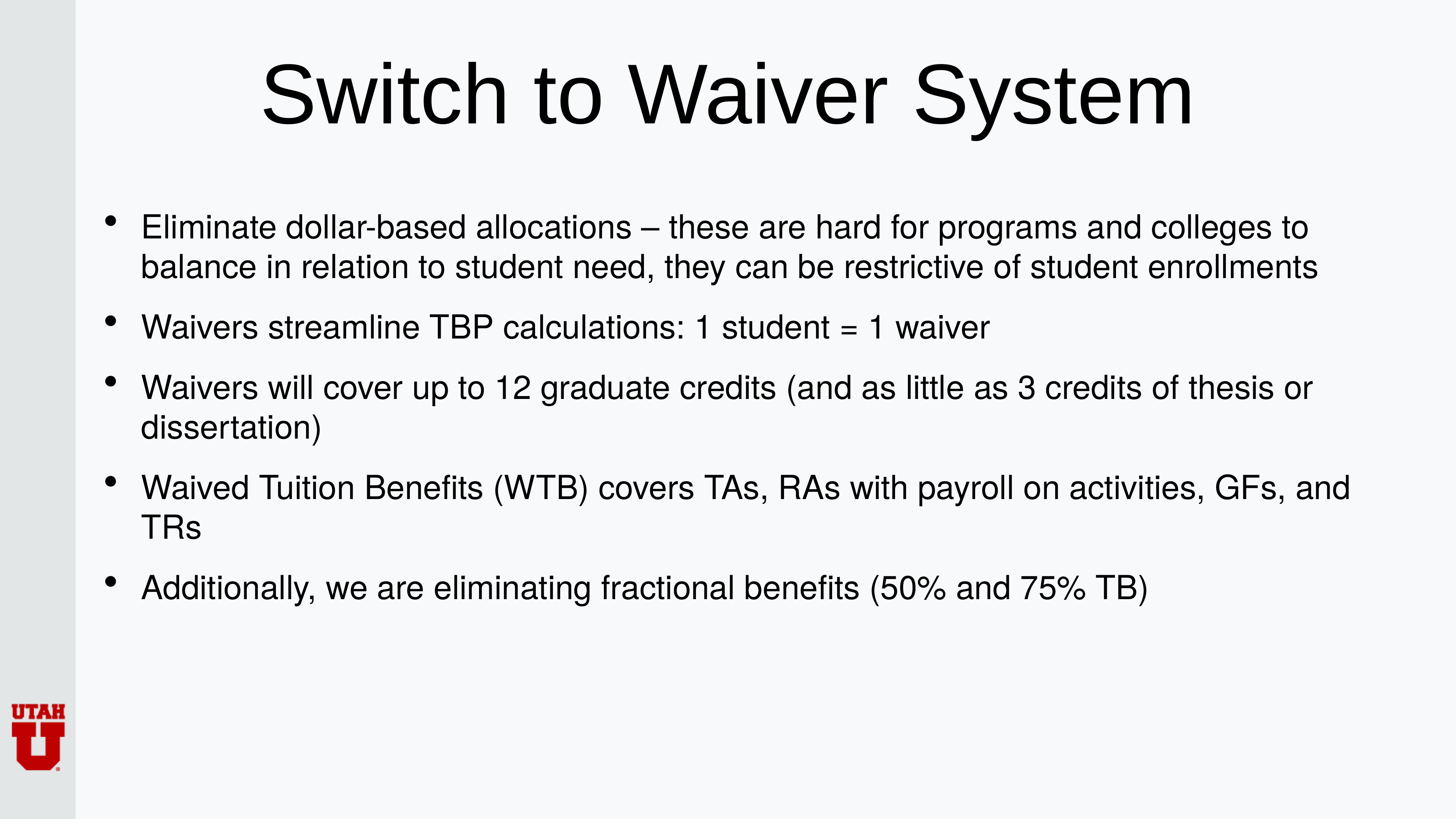

# Switch to Waiver System
Eliminate dollar-based allocations – these are hard for programs and colleges to balance in relation to student need, they can be restrictive of student enrollments
Waivers streamline TBP calculations: 1 student = 1 waiver
Waivers will cover up to 12 graduate credits (and as little as 3 credits of thesis or dissertation)
Waived Tuition Benefits (WTB) covers TAs, RAs with payroll on activities, GFs, and TRs
Additionally, we are eliminating fractional benefits (50% and 75% TB)